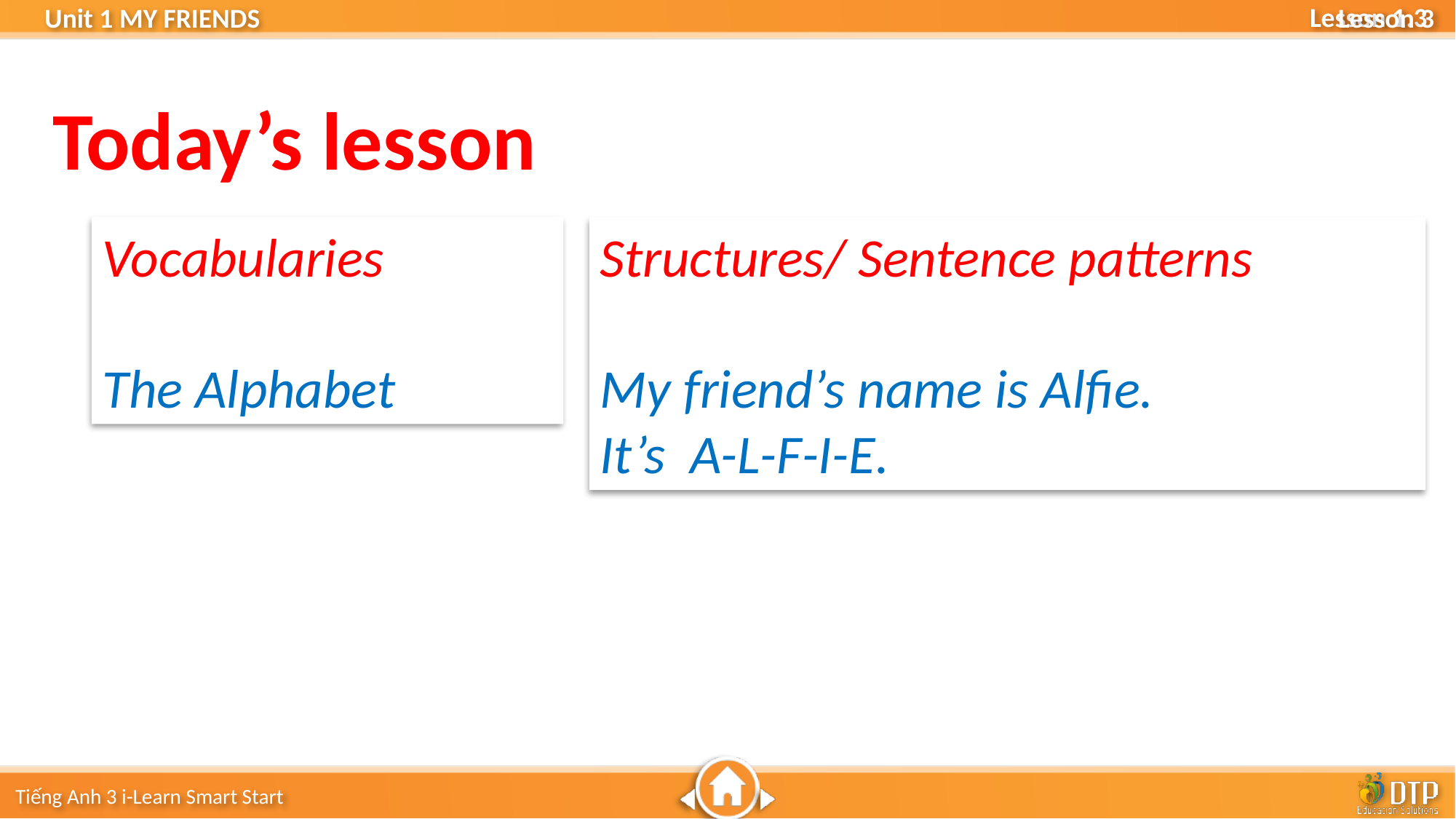

Lesson 3
Today’s lesson
Vocabularies

The Alphabet
Structures/ Sentence patterns

My friend’s name is Alfie.
It’s  A-L-F-I-E.